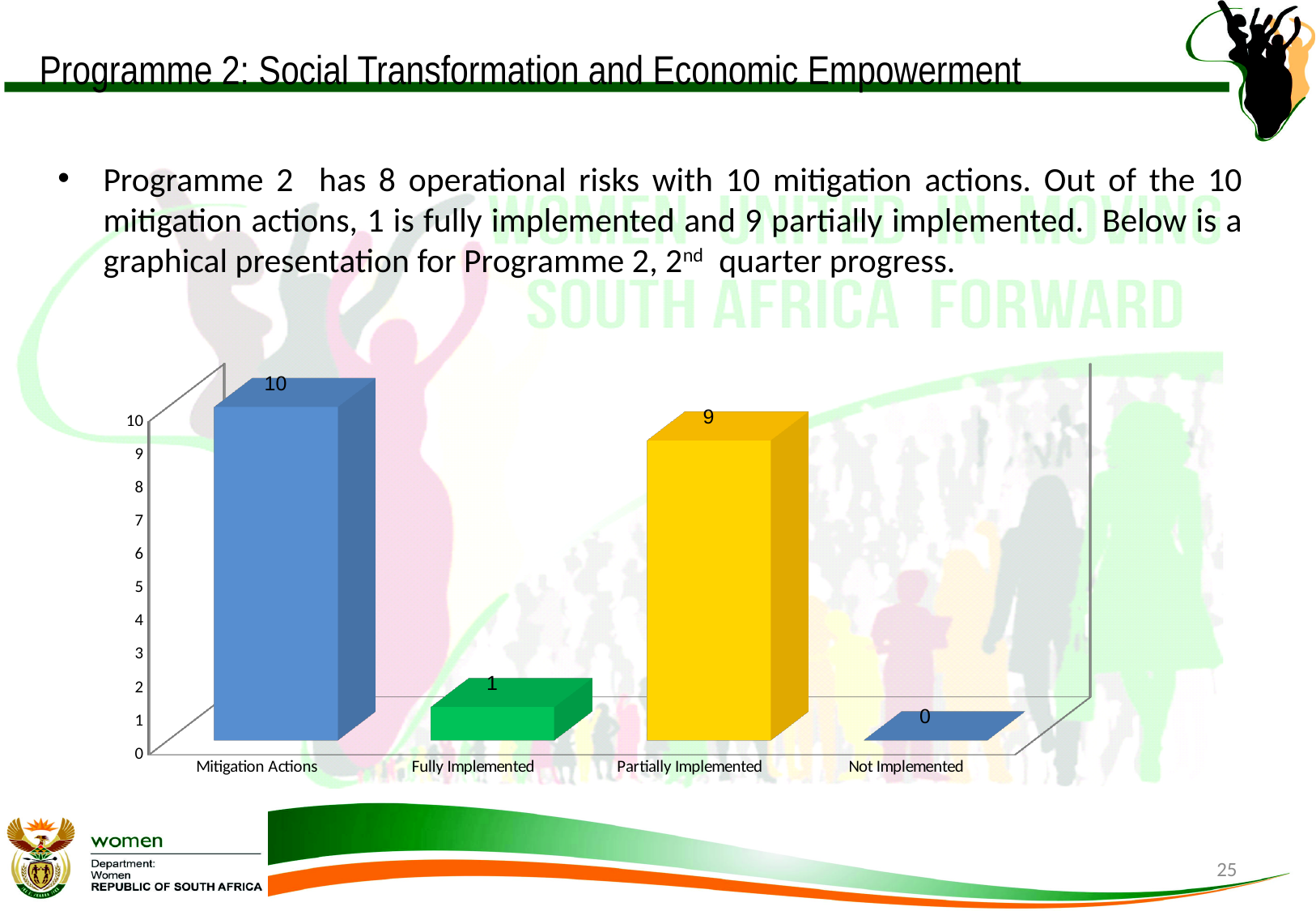

# Programme 2: Social Transformation and Economic Empowerment
Programme 2  has 8 operational risks with 10 mitigation actions. Out of the 10 mitigation actions, 1 is fully implemented and 9 partially implemented.  Below is a graphical presentation for Programme 2, 2nd  quarter progress.

[unsupported chart]

25